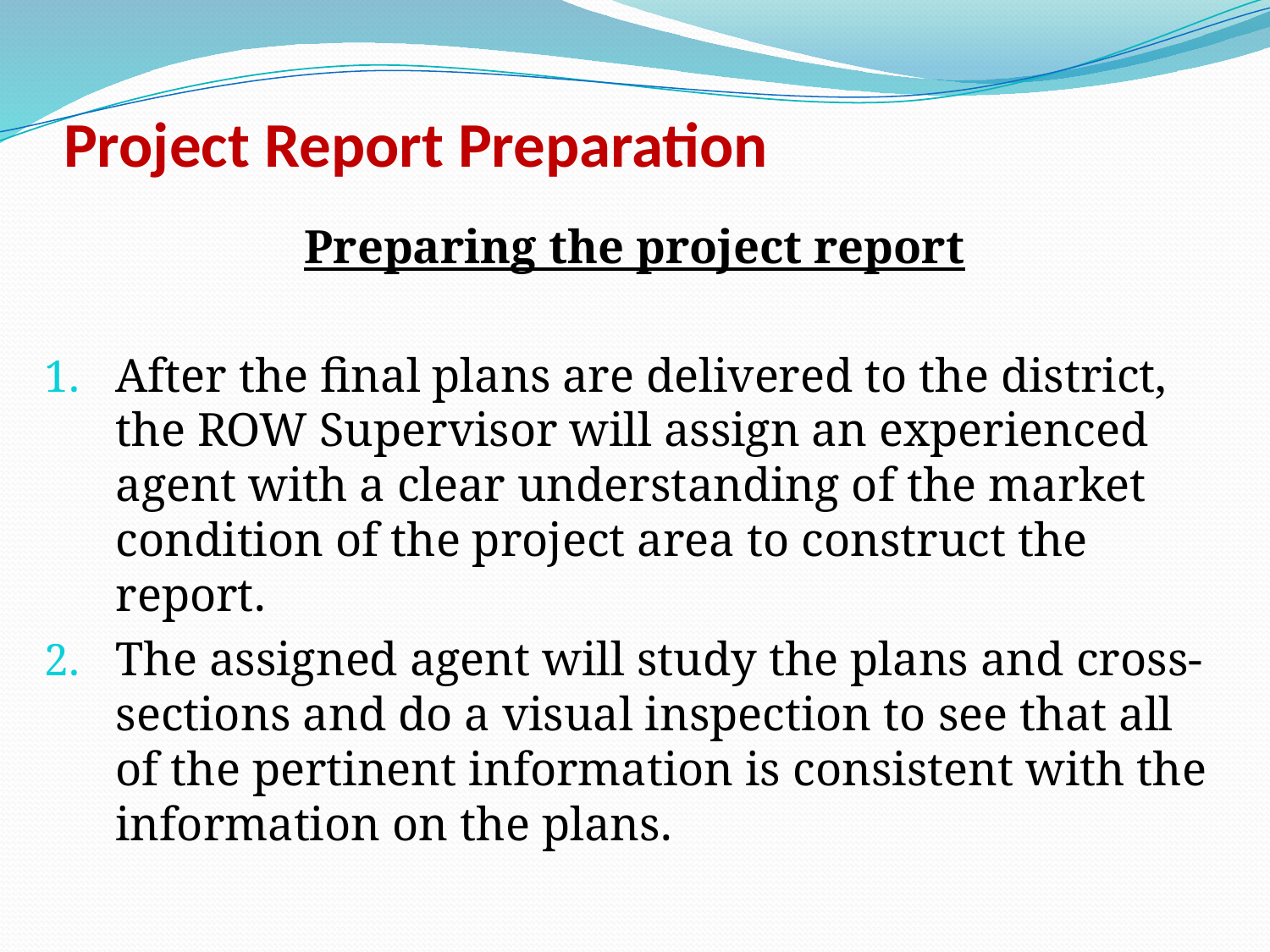

# Project Report Preparation
Preparing the project report

After the final plans are delivered to the district, the ROW Supervisor will assign an experienced agent with a clear understanding of the market condition of the project area to construct the report.
The assigned agent will study the plans and cross-sections and do a visual inspection to see that all of the pertinent information is consistent with the information on the plans.